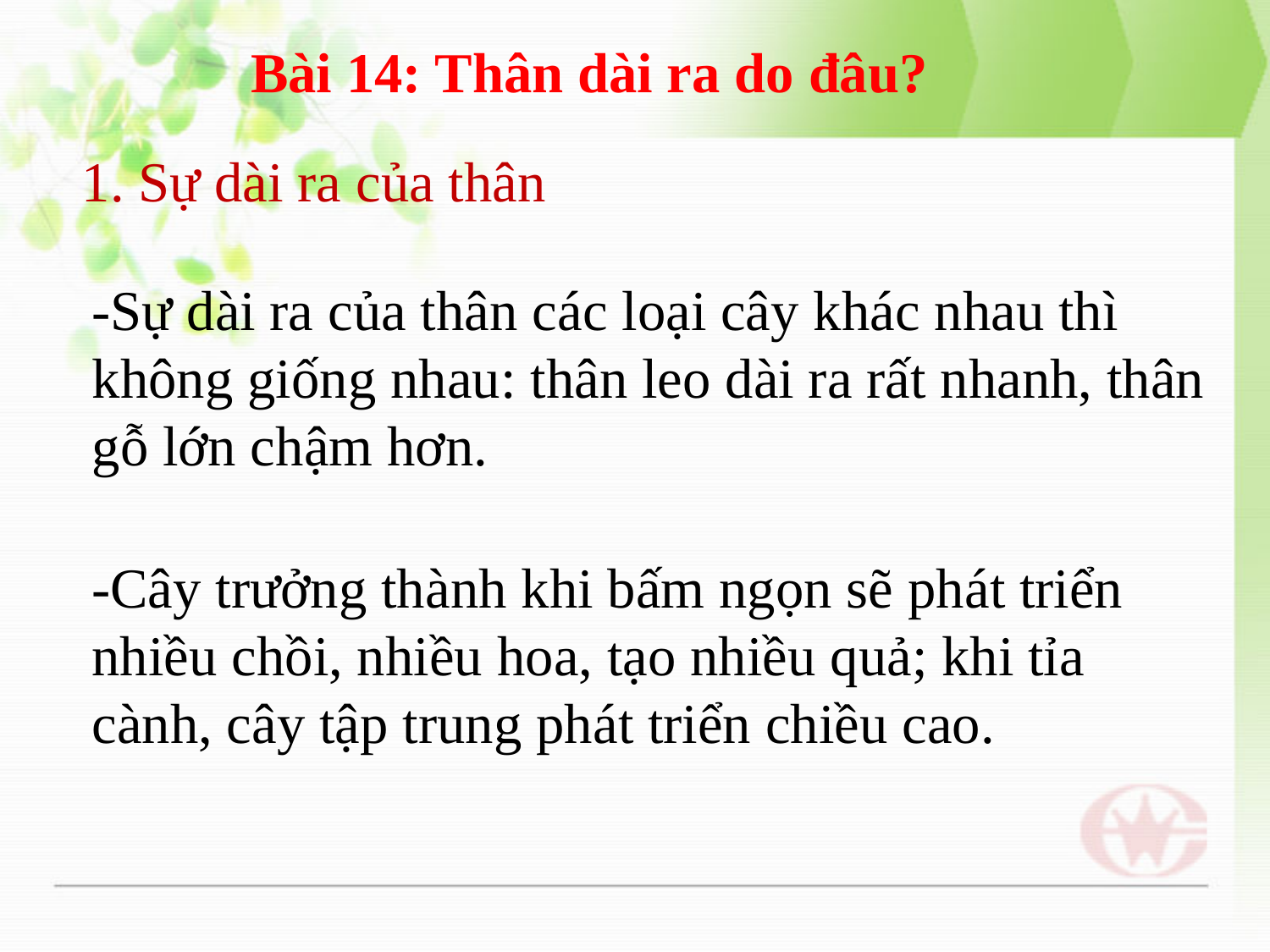

Bài 14: Thân dài ra do đâu?
1. Sự dài ra của thân
-Sự dài ra của thân các loại cây khác nhau thì không giống nhau: thân leo dài ra rất nhanh, thân gỗ lớn chậm hơn.
-Cây trưởng thành khi bấm ngọn sẽ phát triển nhiều chồi, nhiều hoa, tạo nhiều quả; khi tỉa cành, cây tập trung phát triển chiều cao.